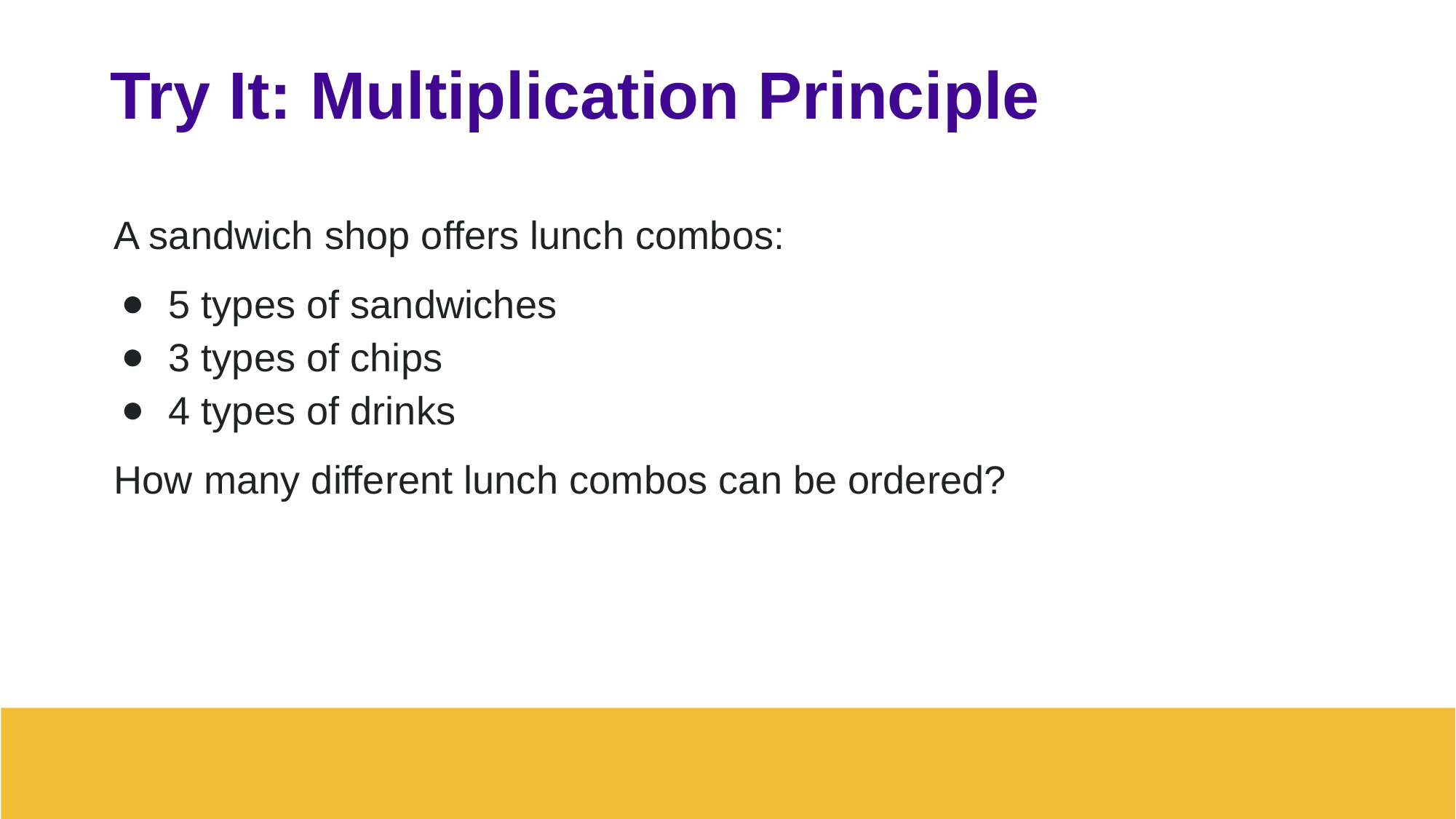

# Try It: Multiplication Principle
A sandwich shop offers lunch combos:
5 types of sandwiches
3 types of chips
4 types of drinks
How many different lunch combos can be ordered?